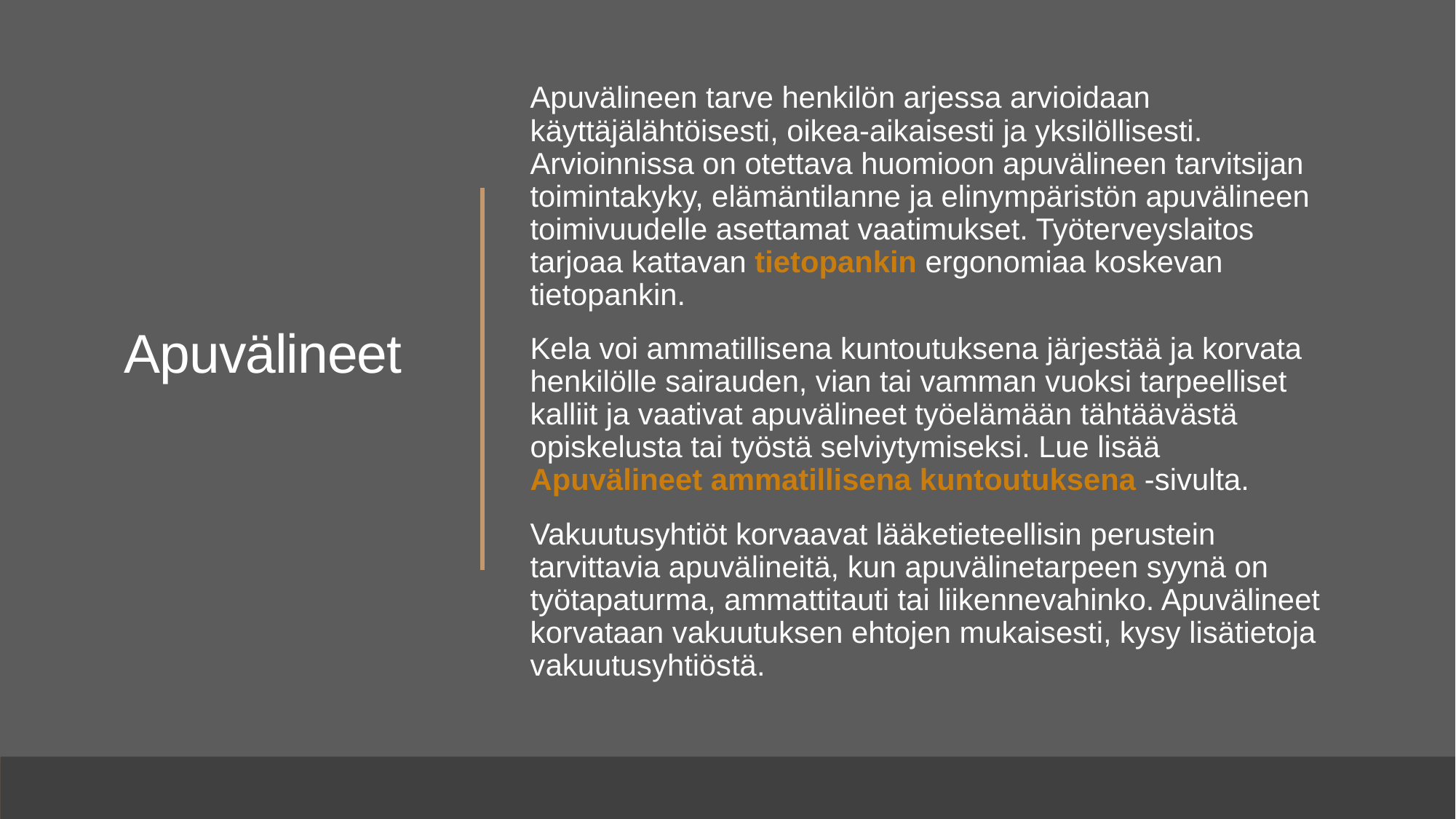

# Apuvälineet
Apuvälineen tarve henkilön arjessa arvioidaan käyttäjälähtöisesti, oikea-aikaisesti ja yksilöllisesti. Arvioinnissa on otettava huomioon apuvälineen tarvitsijan toimintakyky, elämäntilanne ja elinympäristön apuvälineen toimivuudelle asettamat vaatimukset. Työterveyslaitos tarjoaa kattavan tietopankin ergonomiaa koskevan tietopankin.
Kela voi ammatillisena kuntoutuksena järjestää ja korvata henkilölle sairauden, vian tai vamman vuoksi tarpeelliset kalliit ja vaativat apuvälineet työelämään tähtäävästä opiskelusta tai työstä selviytymiseksi. Lue lisää Apuvälineet ammatillisena kuntoutuksena -sivulta.
Vakuutusyhtiöt korvaavat lääketieteellisin perustein tarvittavia apuvälineitä, kun apuvälinetarpeen syynä on työtapaturma, ammattitauti tai liikennevahinko. Apuvälineet korvataan vakuutuksen ehtojen mukaisesti, kysy lisätietoja vakuutusyhtiöstä.